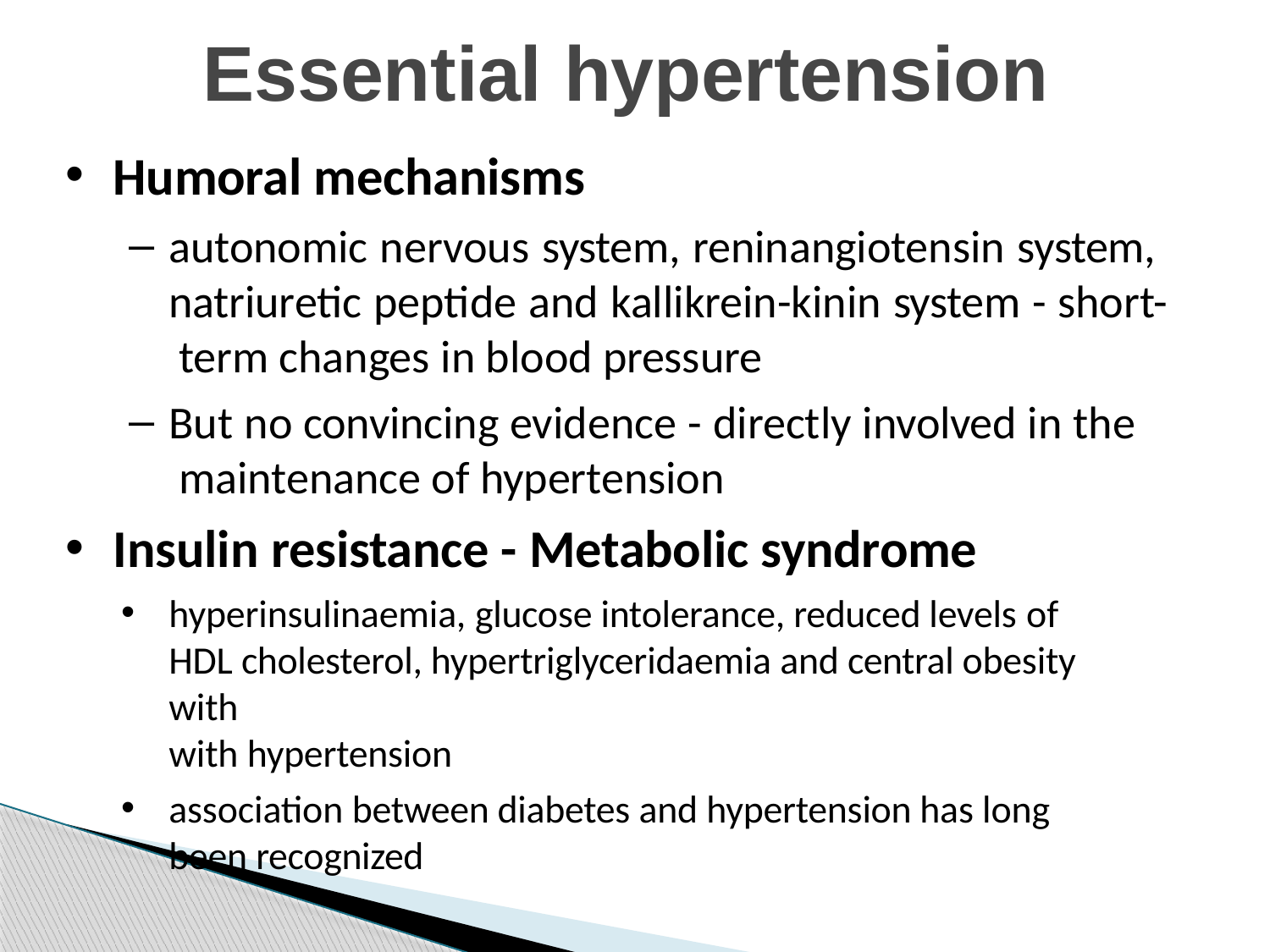

# Essential hypertension
Humoral mechanisms
autonomic nervous system, reninangiotensin system,  natriuretic peptide and kallikrein-kinin system - short-  term changes in blood pressure
But no convincing evidence - directly involved in the  maintenance of hypertension
Insulin resistance - Metabolic syndrome
hyperinsulinaemia, glucose intolerance, reduced levels of
HDL cholesterol, hypertriglyceridaemia and central obesity with
with hypertension
association between diabetes and hypertension has long  been recognized